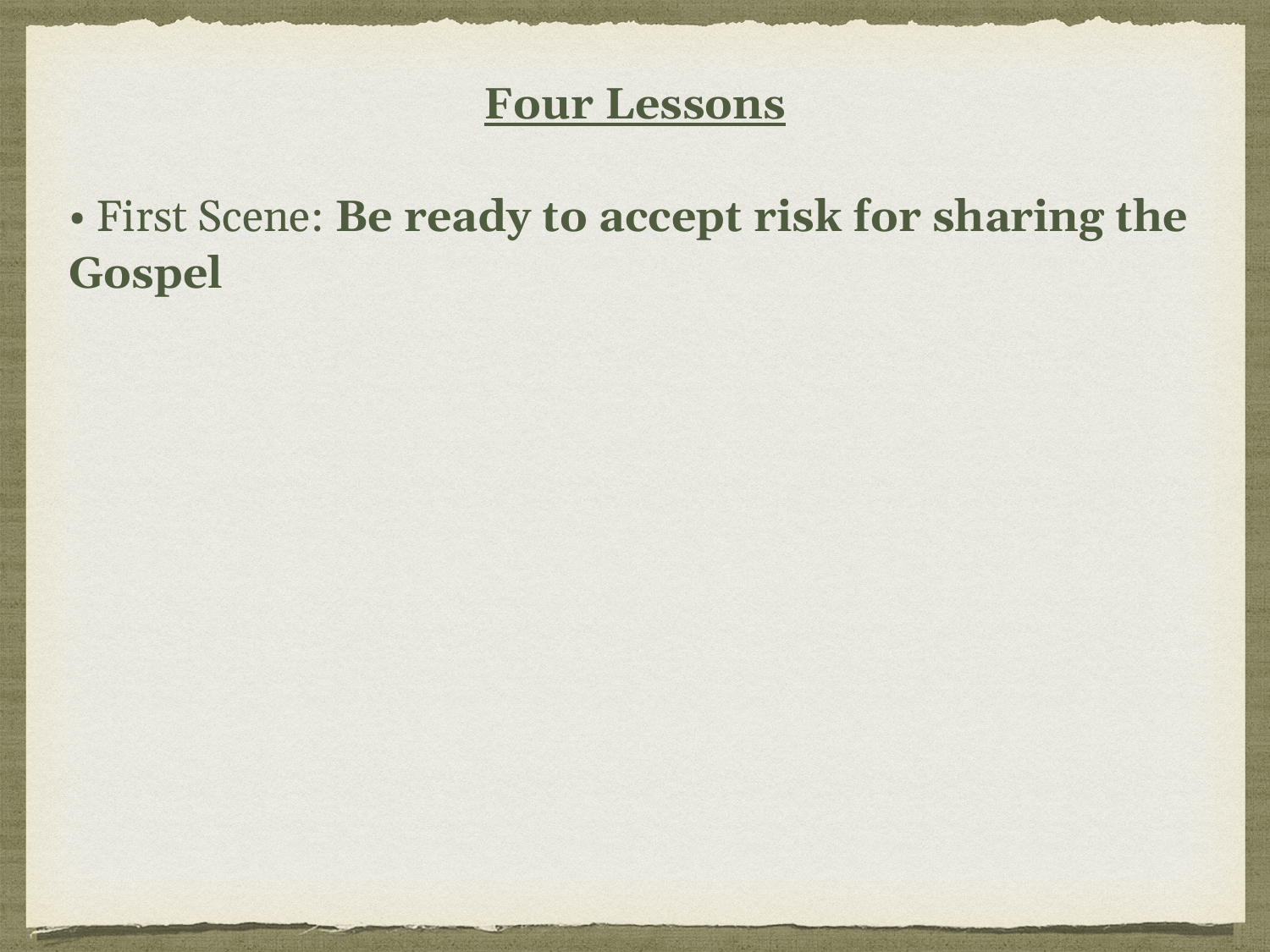

Four Lessons

• First Scene: Be ready to accept risk for sharing the Gospel